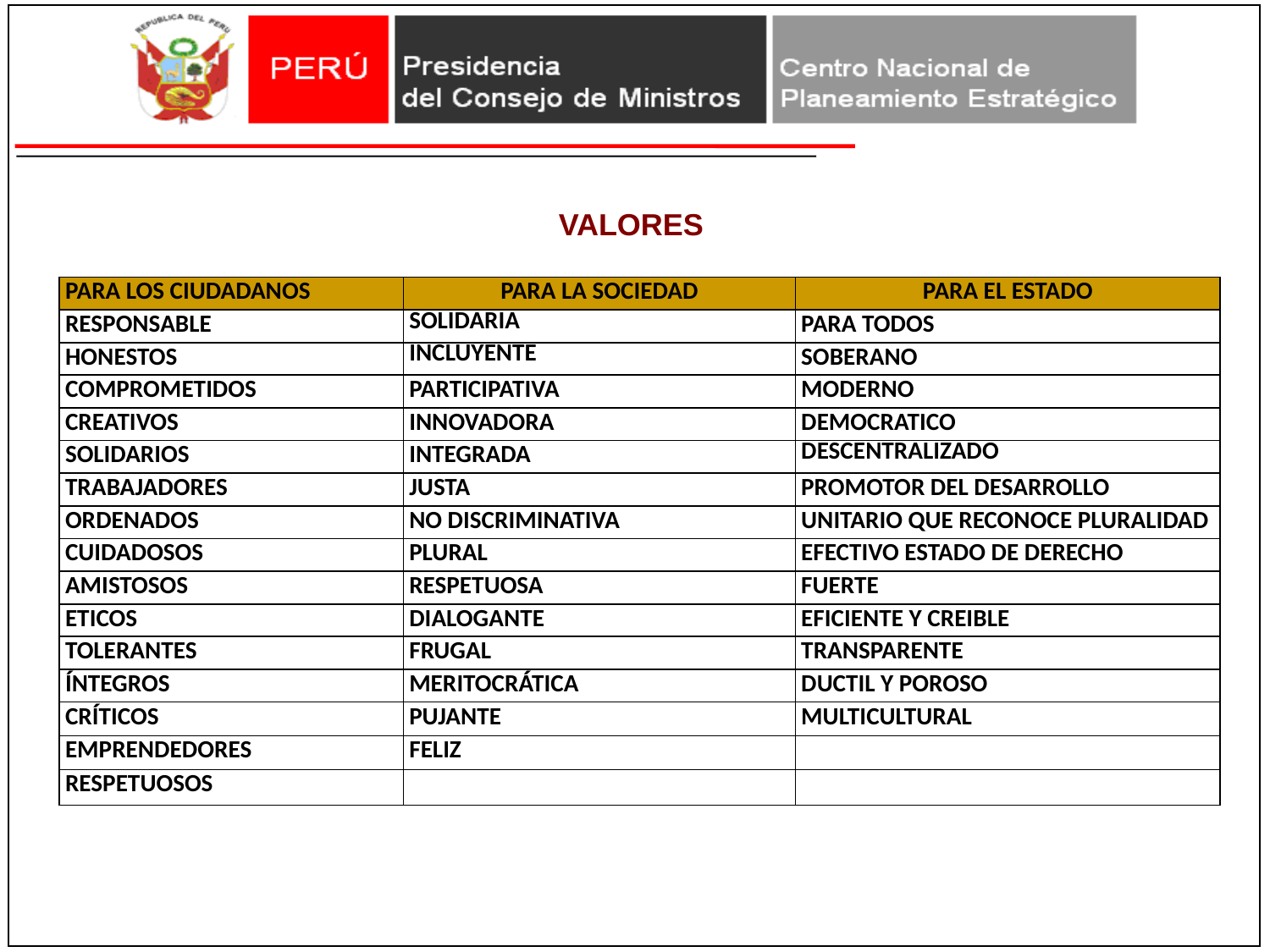

# VALORES
| PARA LOS CIUDADANOS | PARA LA SOCIEDAD | PARA EL ESTADO |
| --- | --- | --- |
| RESPONSABLE | SOLIDARIA | PARA TODOS |
| HONESTOS | INCLUYENTE | SOBERANO |
| COMPROMETIDOS | PARTICIPATIVA | MODERNO |
| CREATIVOS | INNOVADORA | DEMOCRATICO |
| SOLIDARIOS | INTEGRADA | DESCENTRALIZADO |
| TRABAJADORES | JUSTA | PROMOTOR DEL DESARROLLO |
| ORDENADOS | NO DISCRIMINATIVA | UNITARIO QUE RECONOCE PLURALIDAD |
| CUIDADOSOS | PLURAL | EFECTIVO ESTADO DE DERECHO |
| AMISTOSOS | RESPETUOSA | FUERTE |
| ETICOS | DIALOGANTE | EFICIENTE Y CREIBLE |
| TOLERANTES | FRUGAL | TRANSPARENTE |
| ÍNTEGROS | MERITOCRÁTICA | DUCTIL Y POROSO |
| CRÍTICOS | PUJANTE | MULTICULTURAL |
| EMPRENDEDORES | FELIZ |  |
| RESPETUOSOS |  |  |